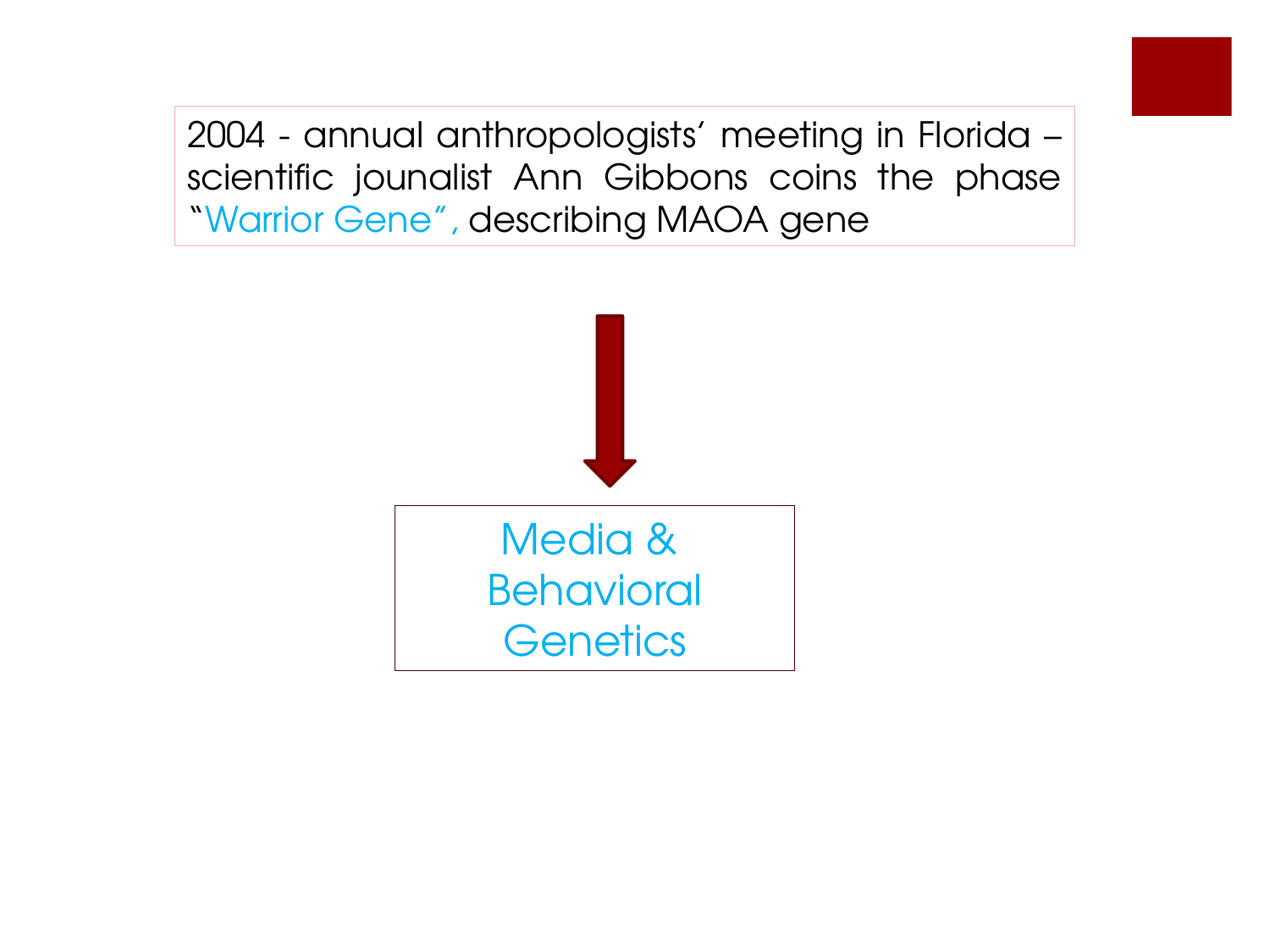

2004 - annual anthropologists’ meeting in Florida – scientific jounalist Ann Gibbons coins the phase “Warrior Gene”, describing MAOA gene

Media &
Behavioral Genetics